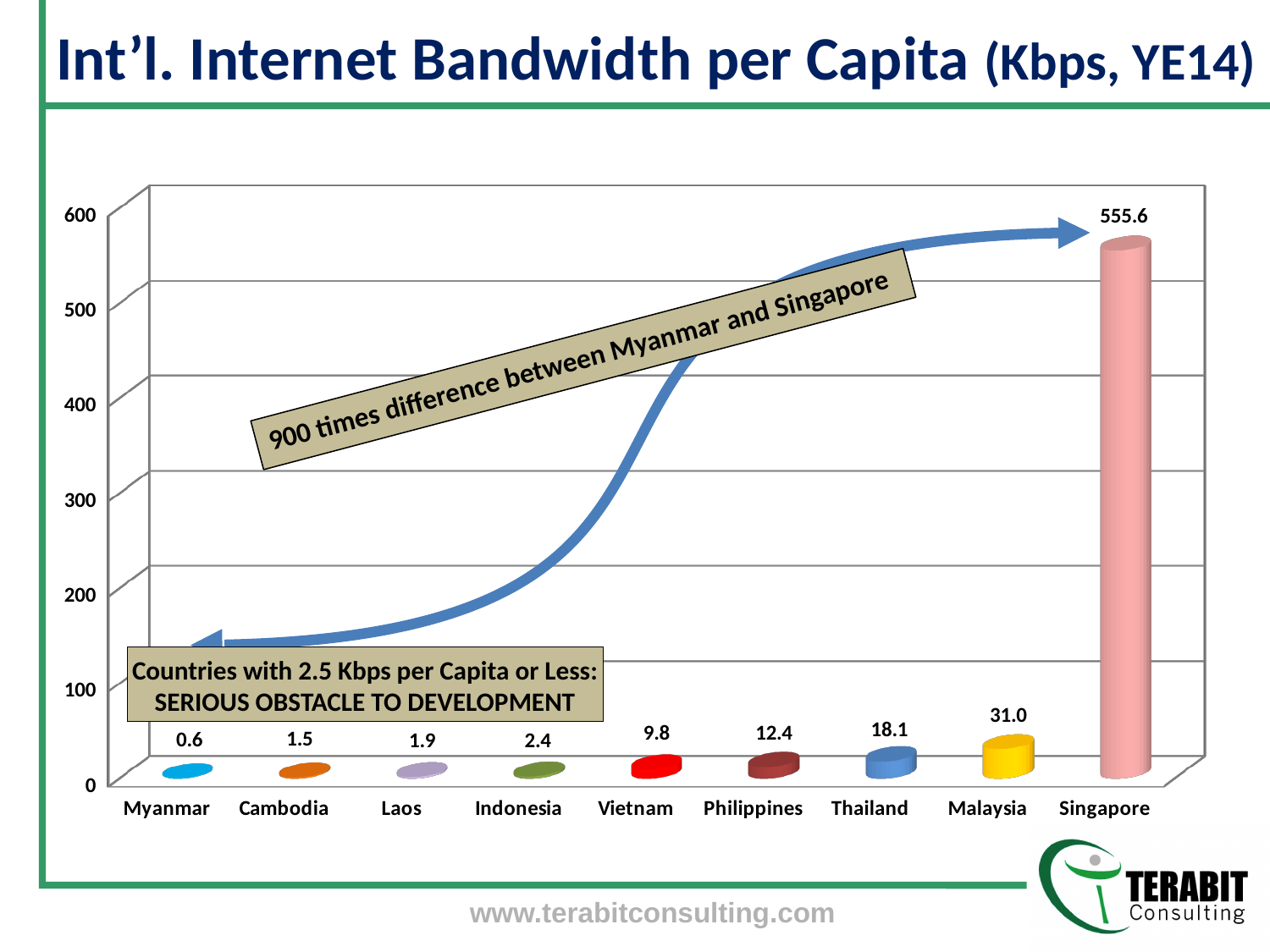

# Int’l. Internet Bandwidth per Capita (Kbps, YE14)

[unsupported chart]

900 times difference between Myanmar and Singapore
Countries with 2.5 Kbps per Capita or Less:
SERIOUS OBSTACLE TO DEVELOPMENT